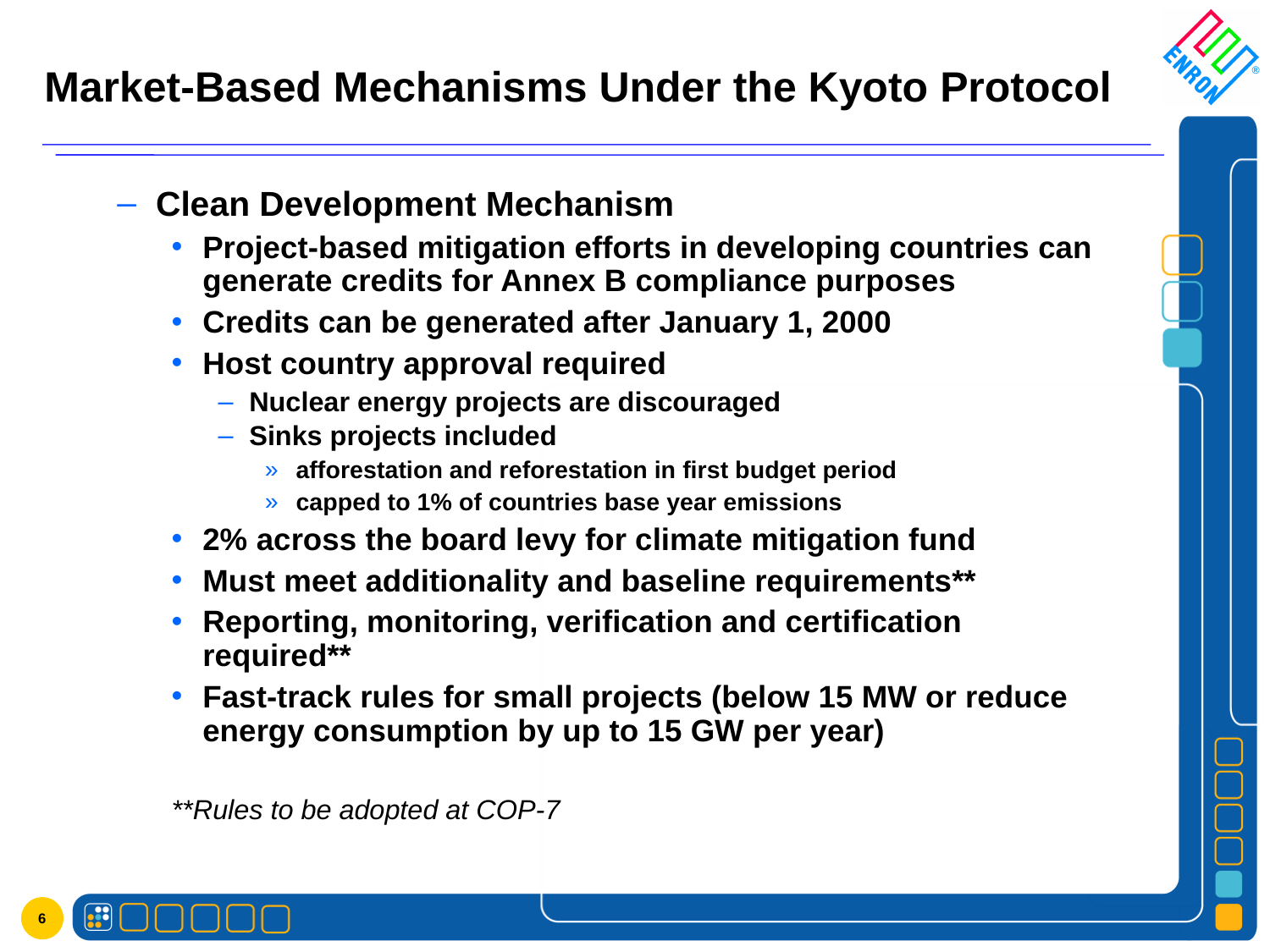

# Market-Based Mechanisms Under the Kyoto Protocol
Clean Development Mechanism
Project-based mitigation efforts in developing countries can generate credits for Annex B compliance purposes
Credits can be generated after January 1, 2000
Host country approval required
Nuclear energy projects are discouraged
Sinks projects included
afforestation and reforestation in first budget period
capped to 1% of countries base year emissions
2% across the board levy for climate mitigation fund
Must meet additionality and baseline requirements**
Reporting, monitoring, verification and certification required**
Fast-track rules for small projects (below 15 MW or reduce energy consumption by up to 15 GW per year)

**Rules to be adopted at COP-7